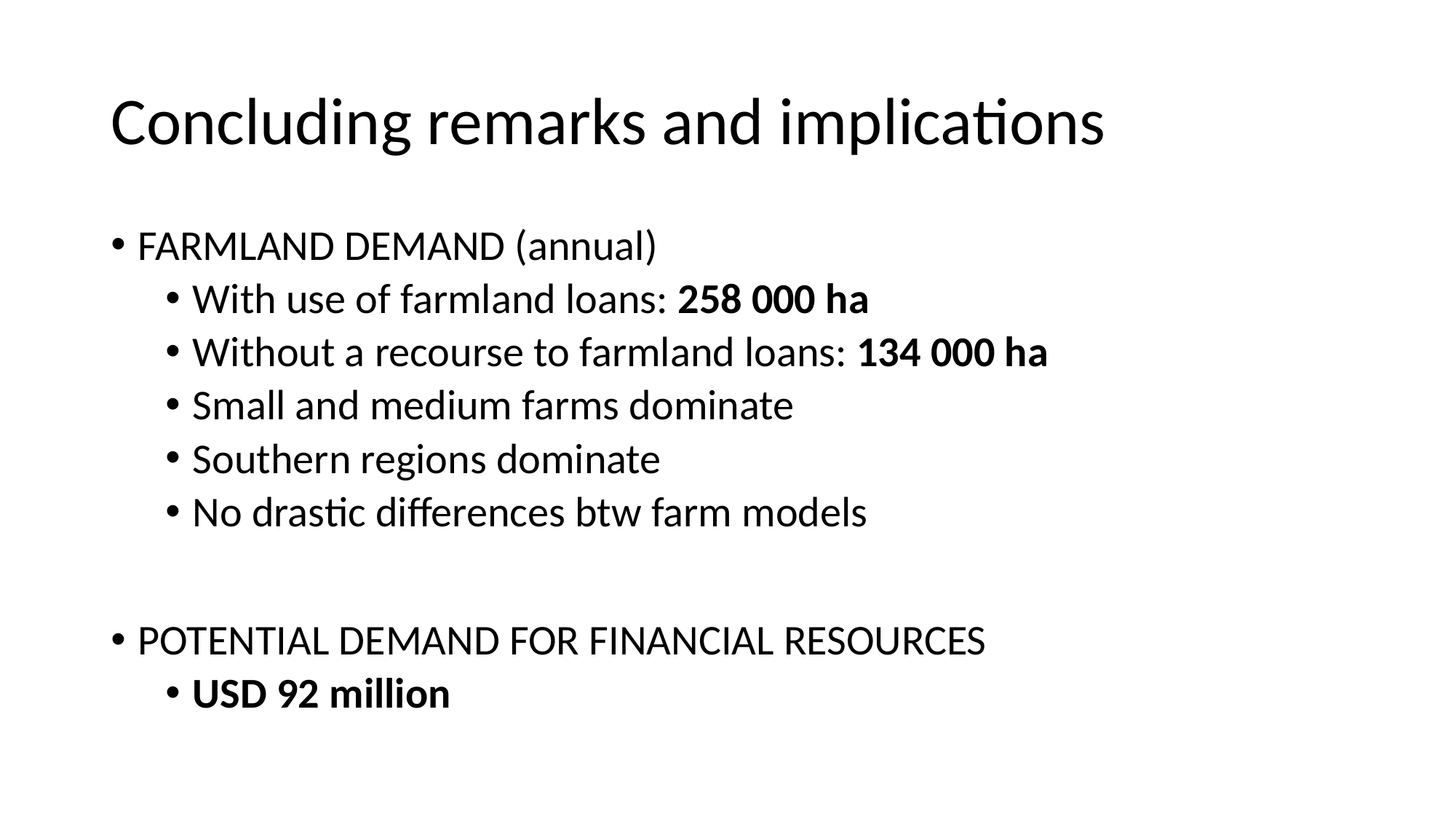

# Concluding remarks and implications
FARMLAND DEMAND (annual)
With use of farmland loans: 258 000 ha
Without a recourse to farmland loans: 134 000 ha
Small and medium farms dominate
Southern regions dominate
No drastic differences btw farm models

POTENTIAL DEMAND FOR FINANCIAL RESOURCES
USD 92 million